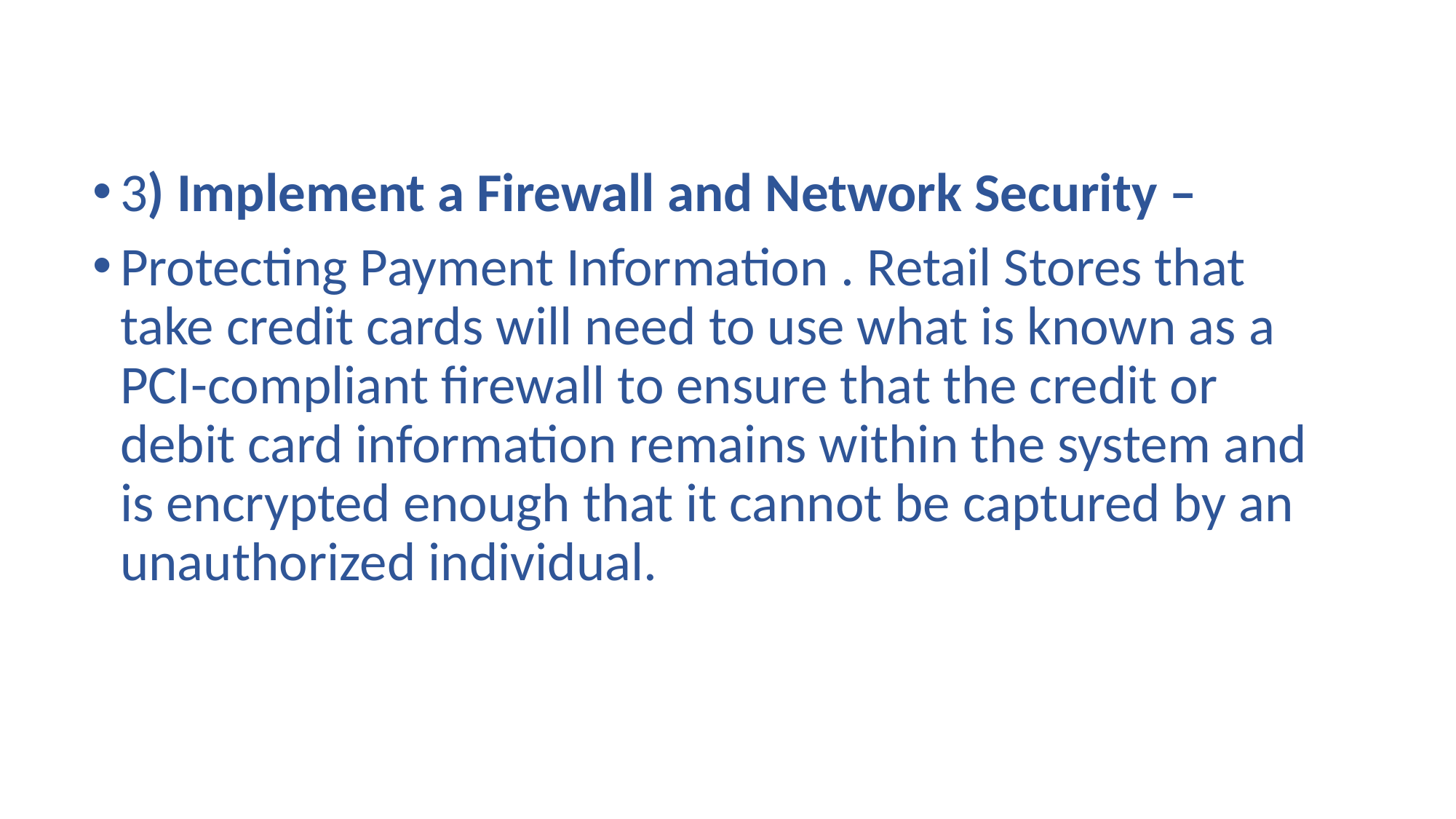

3) Implement a Firewall and Network Security –
Protecting Payment Information . Retail Stores that take credit cards will need to use what is known as a PCI-compliant firewall to ensure that the credit or debit card information remains within the system and is encrypted enough that it cannot be captured by an unauthorized individual.